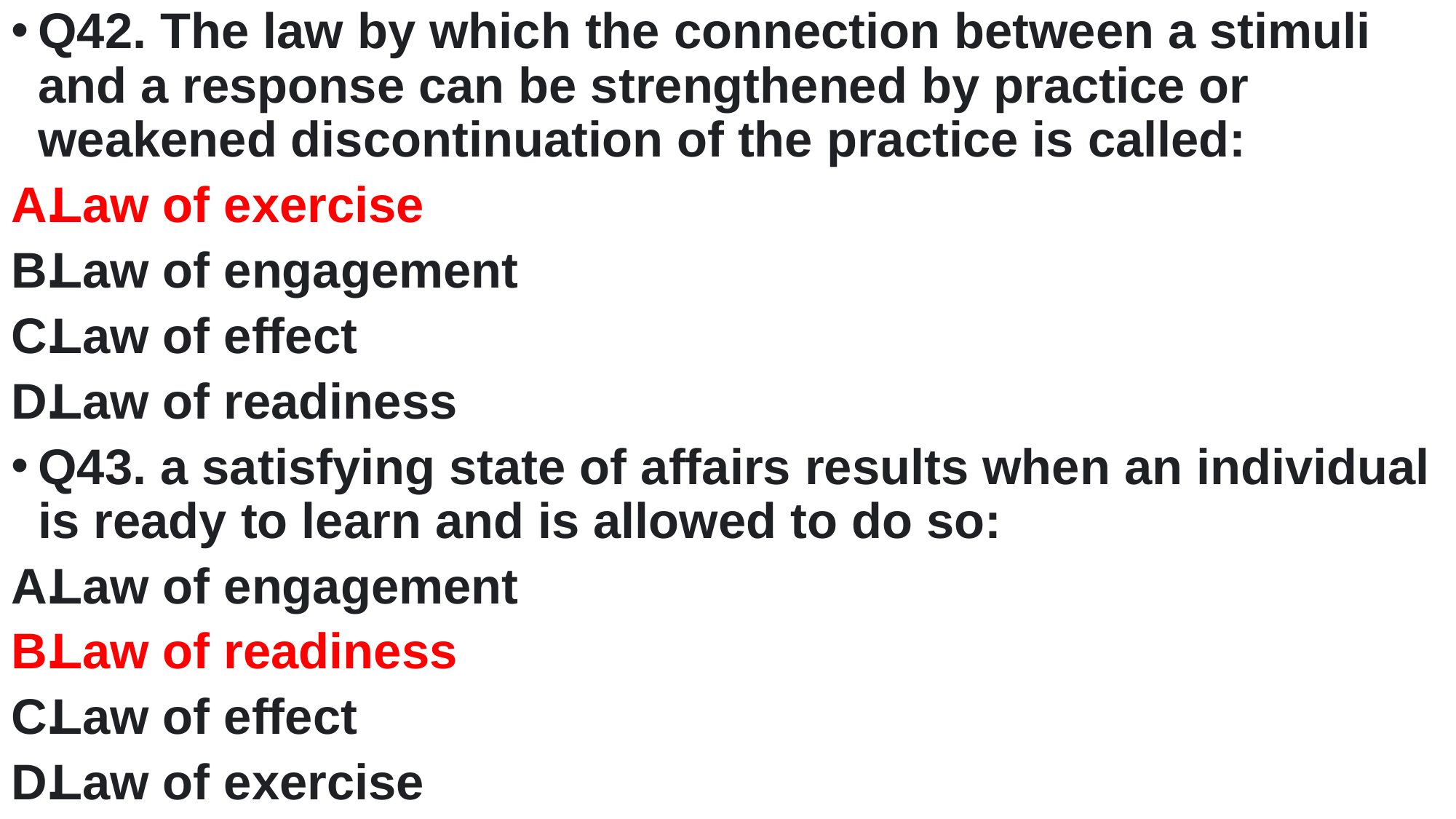

Q42. The law by which the connection between a stimuli and a response can be strengthened by practice or weakened discontinuation of the practice is called:
Law of exercise
Law of engagement
Law of effect
Law of readiness
Q43. a satisfying state of affairs results when an individual is ready to learn and is allowed to do so:
Law of engagement
Law of readiness
Law of effect
Law of exercise